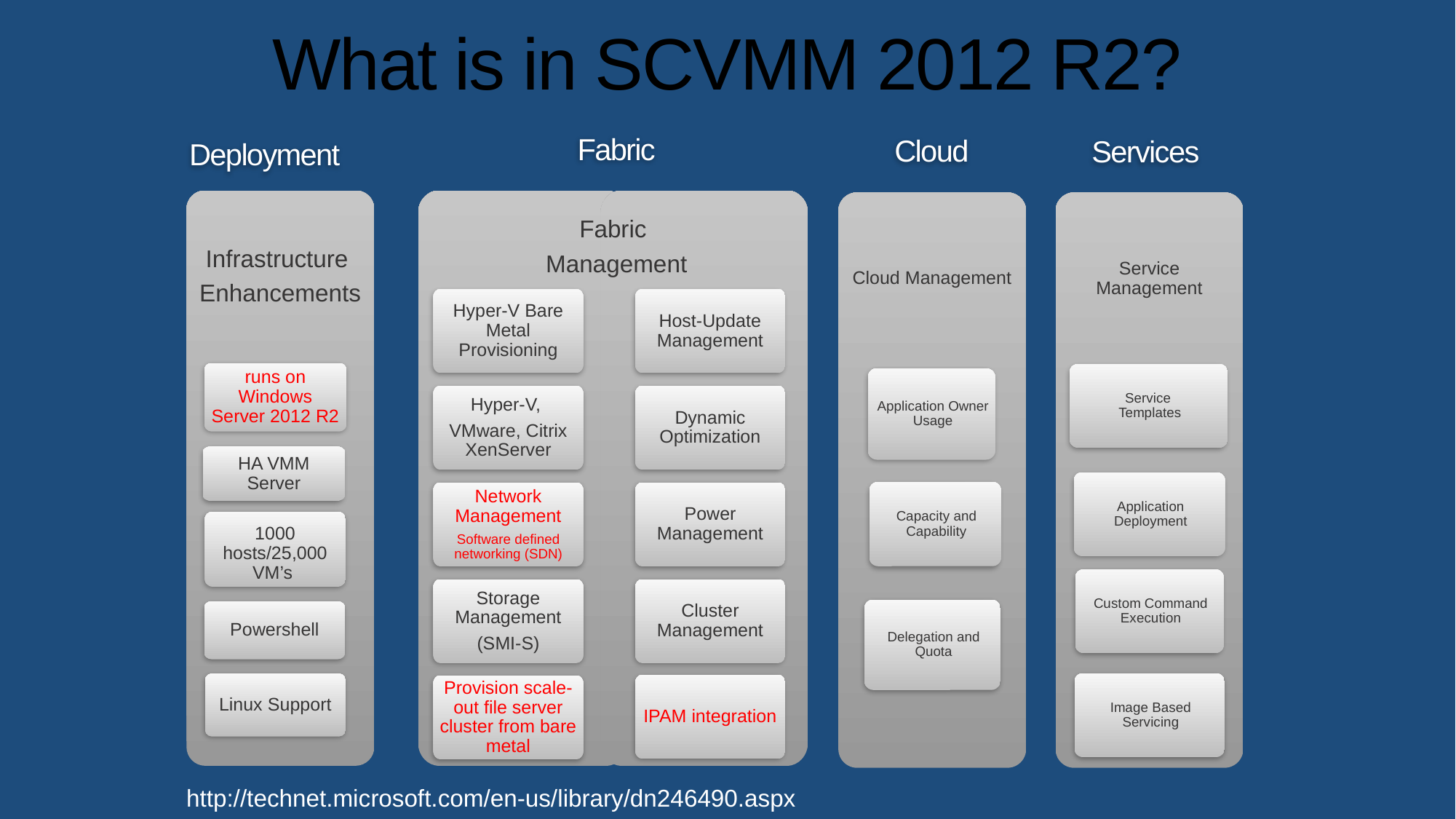

# What is in SCVMM 2012 R2?
Fabric

Hyper-V Bare Metal Provisioning
Host-Update Management
Hyper-V,
VMware, Citrix XenServer
Dynamic Optimization
Network Management
Software defined networking (SDN)
Power Management
Storage Management
(SMI-S)
Cluster Management
Fabric
Management
Cloud
Services
Deployment
Infrastructure
Enhancements
Cloud Management
Application Owner Usage
Capacity and Capability
Delegation and Quota
Service Management
Service
Templates
Application Deployment
Custom Command Execution
Image Based Servicing
runs on
Windows Server 2012 R2
HA VMM Server

1000 hosts/25,000 VM’s
Powershell

Linux Support
IPAM integration
Provision scale-out file server cluster from bare metal
http://technet.microsoft.com/en-us/library/dn246490.aspx